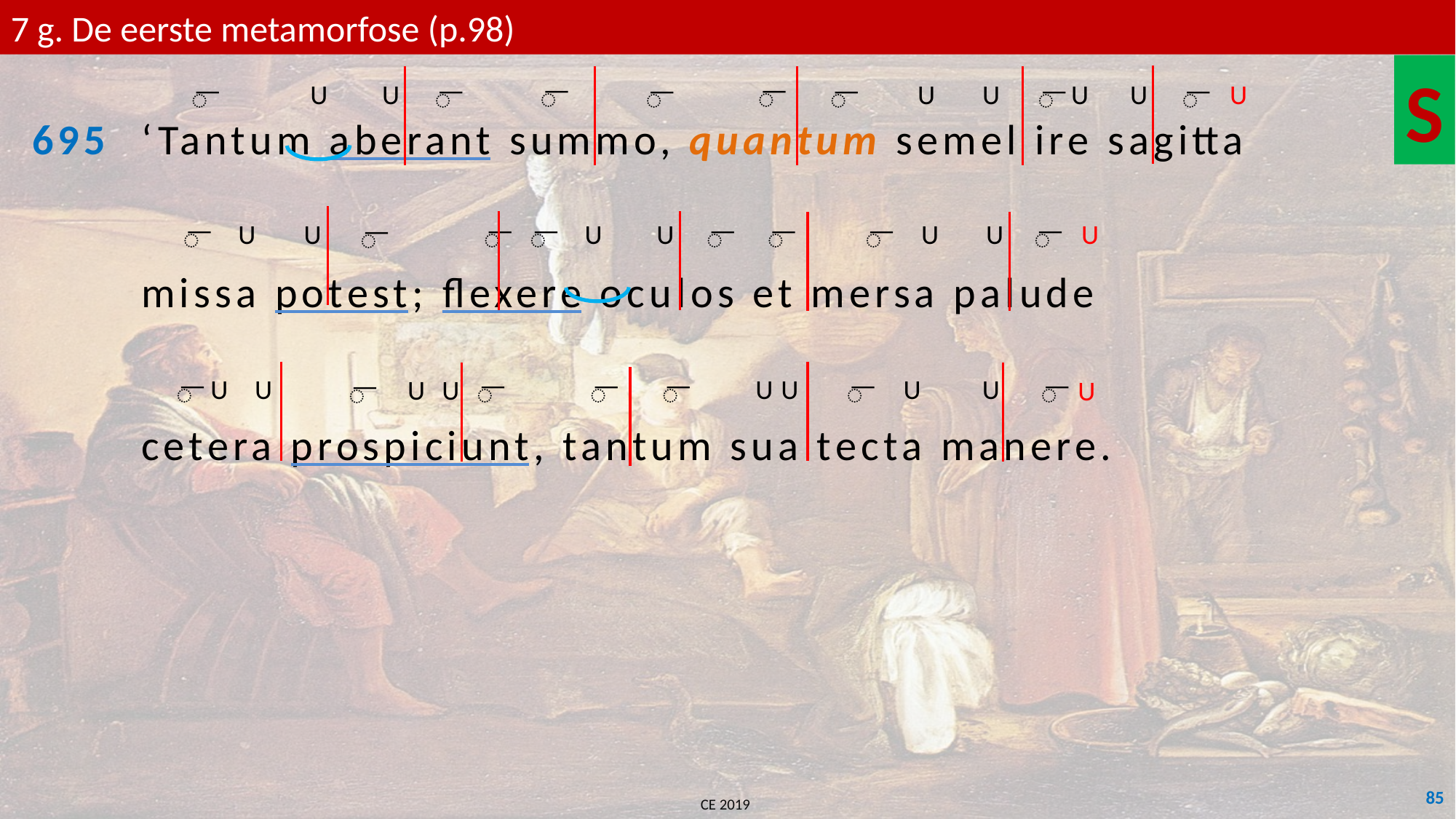

7 g. De eerste metamorfose (p.98)
S
695	‘Tantum aberant summo, quantum semel ire sagitta
	missa potest; flexere oculos et mersa palude
	cetera prospiciunt, tantum sua tecta manere.
U
U
U
U
U
U
U
͞
͞
͞
͞
͞
͞
͞
͞

U
U
U
U
U
U
U
͞
͞
͞
͞
͞
͞
͞
͞

U
U
U
U
U
U
U
U
U
͞
͞
͞
͞
͞
͞
͞
85
CE 2019